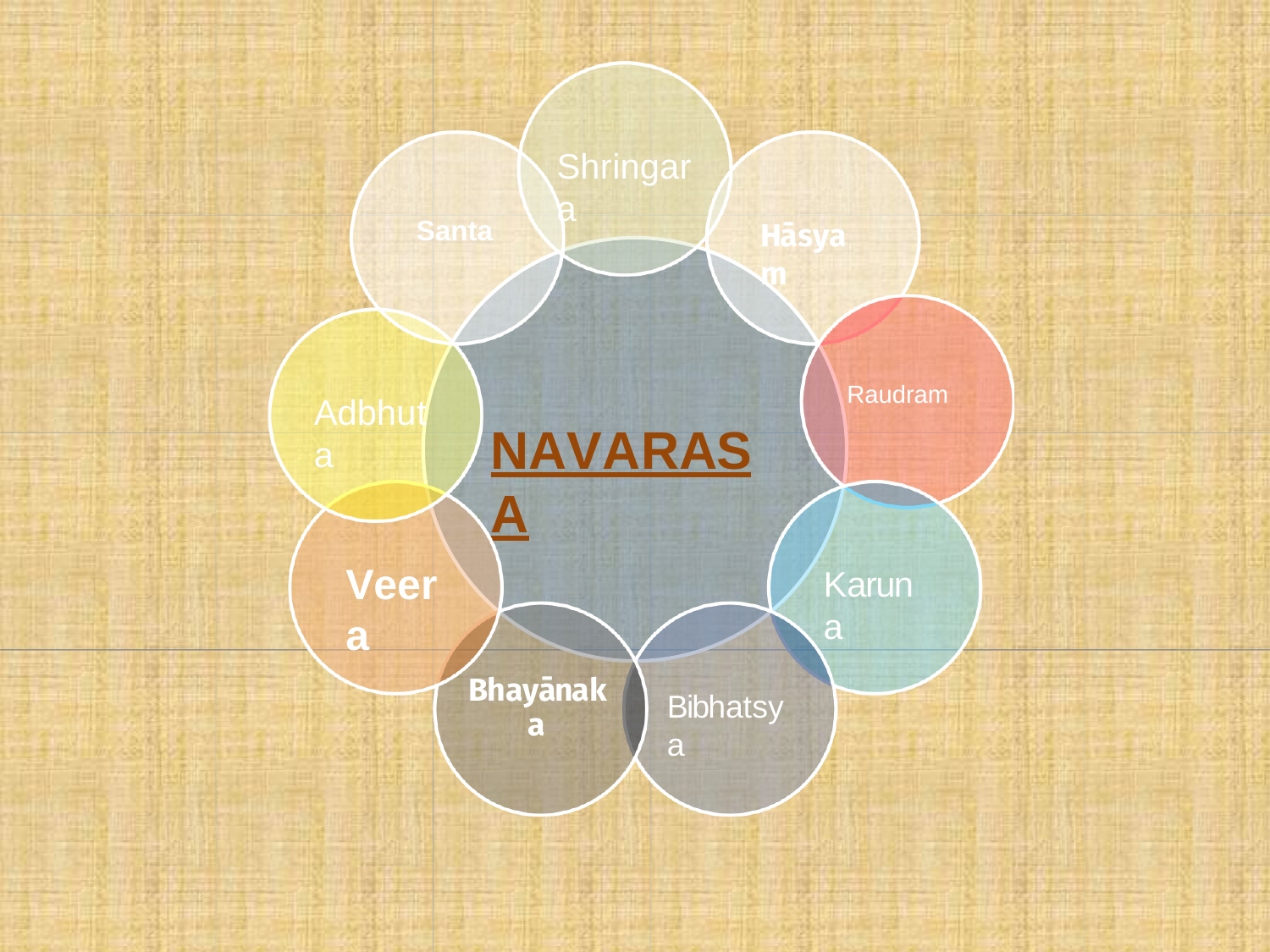

Shringara
Santa
Hāsyam

Raudram
Adbhuta
NAVARASA
Veera
Karuna
Bhayānaka
Bibhatsya